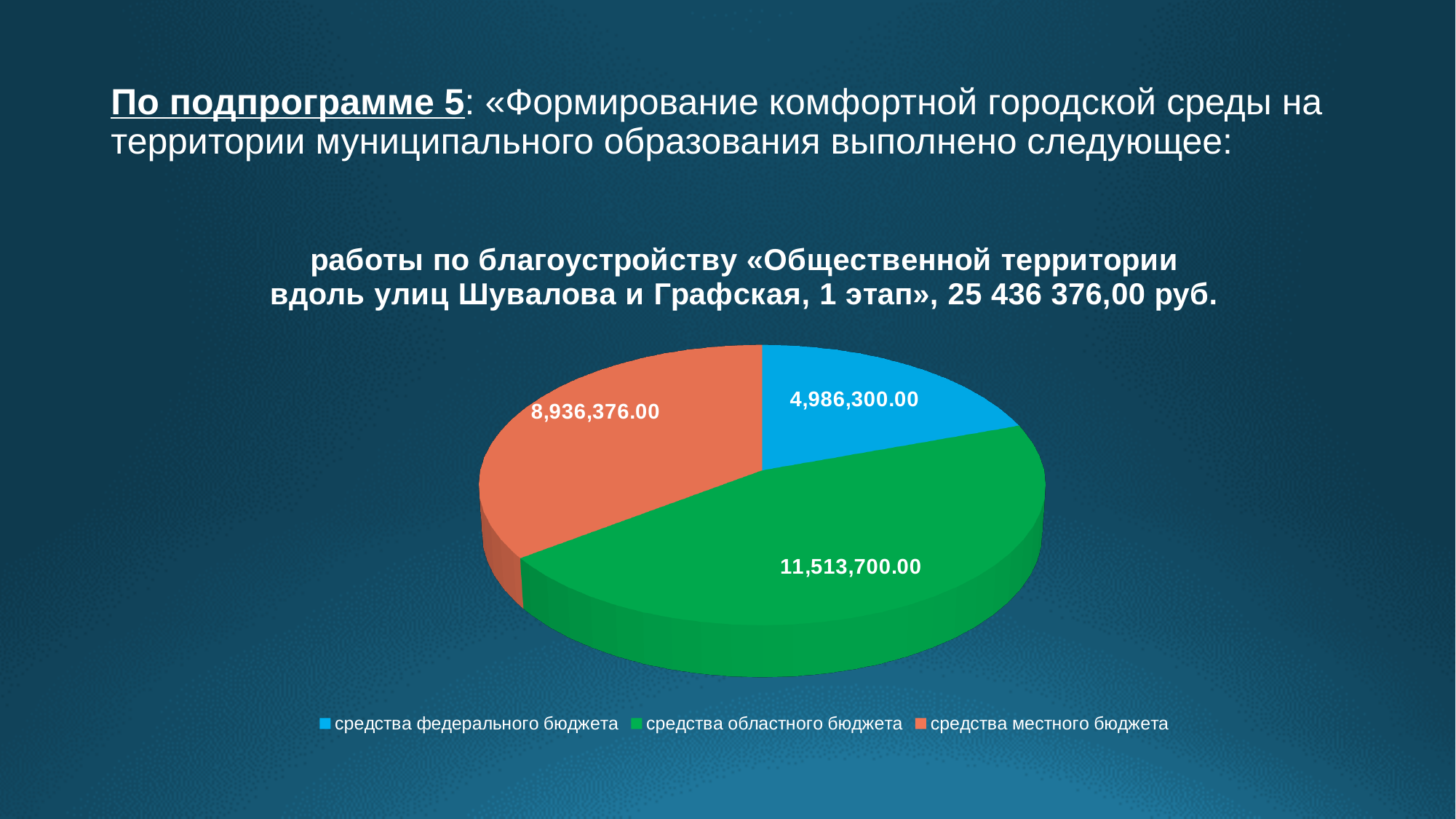

# По подпрограмме 5: «Формирование комфортной городской среды на территории муниципального образования выполнено следующее:

[unsupported chart]